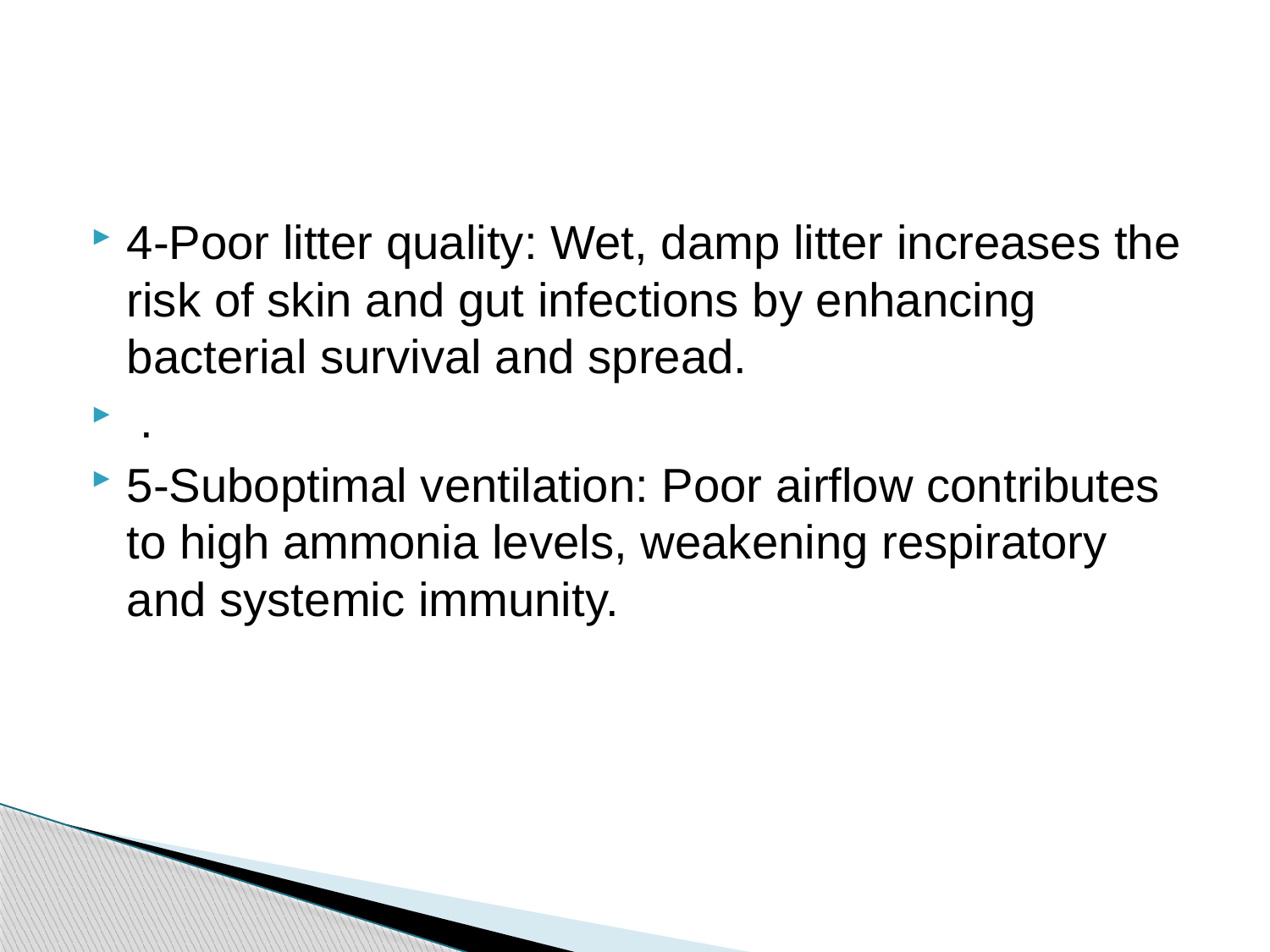

#
4-Poor litter quality: Wet, damp litter increases the risk of skin and gut infections by enhancing bacterial survival and spread.
 .
5-Suboptimal ventilation: Poor airflow contributes to high ammonia levels, weakening respiratory and systemic immunity.